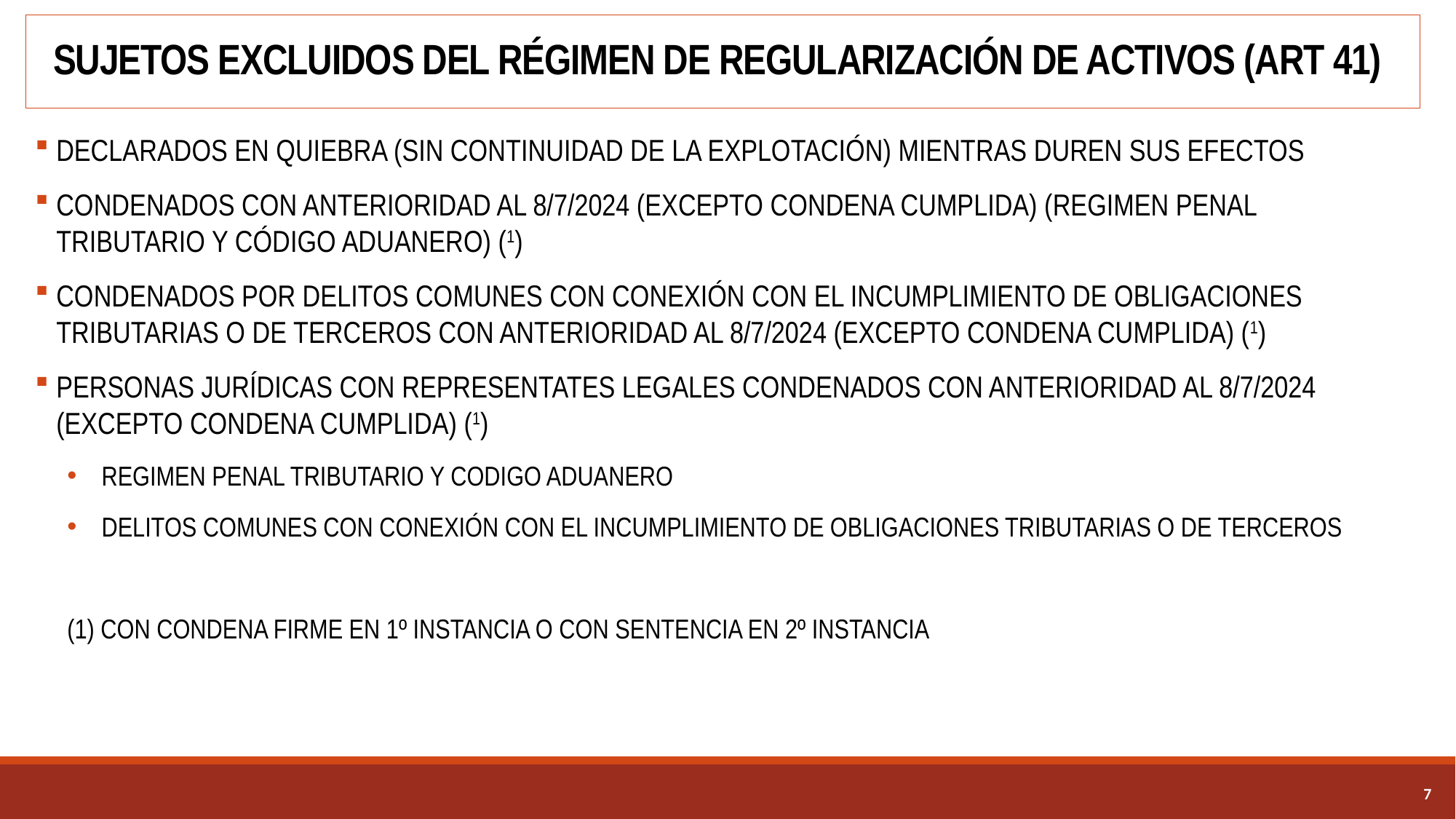

# SUJETOS EXCLUIDOS DEL RÉGIMEN DE REGULARIZACIÓN DE ACTIVOS (ART 41)
DECLARADOS EN QUIEBRA (SIN CONTINUIDAD DE LA EXPLOTACIÓN) MIENTRAS DUREN SUS EFECTOS
CONDENADOS CON ANTERIORIDAD AL 8/7/2024 (EXCEPTO CONDENA CUMPLIDA) (REGIMEN PENAL TRIBUTARIO Y CÓDIGO ADUANERO) (1)
CONDENADOS POR DELITOS COMUNES CON CONEXIÓN CON EL INCUMPLIMIENTO DE OBLIGACIONES TRIBUTARIAS O DE TERCEROS CON ANTERIORIDAD AL 8/7/2024 (EXCEPTO CONDENA CUMPLIDA) (1)
PERSONAS JURÍDICAS CON REPRESENTATES LEGALES CONDENADOS CON ANTERIORIDAD AL 8/7/2024 (EXCEPTO CONDENA CUMPLIDA) (1)
REGIMEN PENAL TRIBUTARIO Y CODIGO ADUANERO
DELITOS COMUNES CON CONEXIÓN CON EL INCUMPLIMIENTO DE OBLIGACIONES TRIBUTARIAS O DE TERCEROS

(1) CON CONDENA FIRME EN 1º INSTANCIA O CON SENTENCIA EN 2º INSTANCIA
7